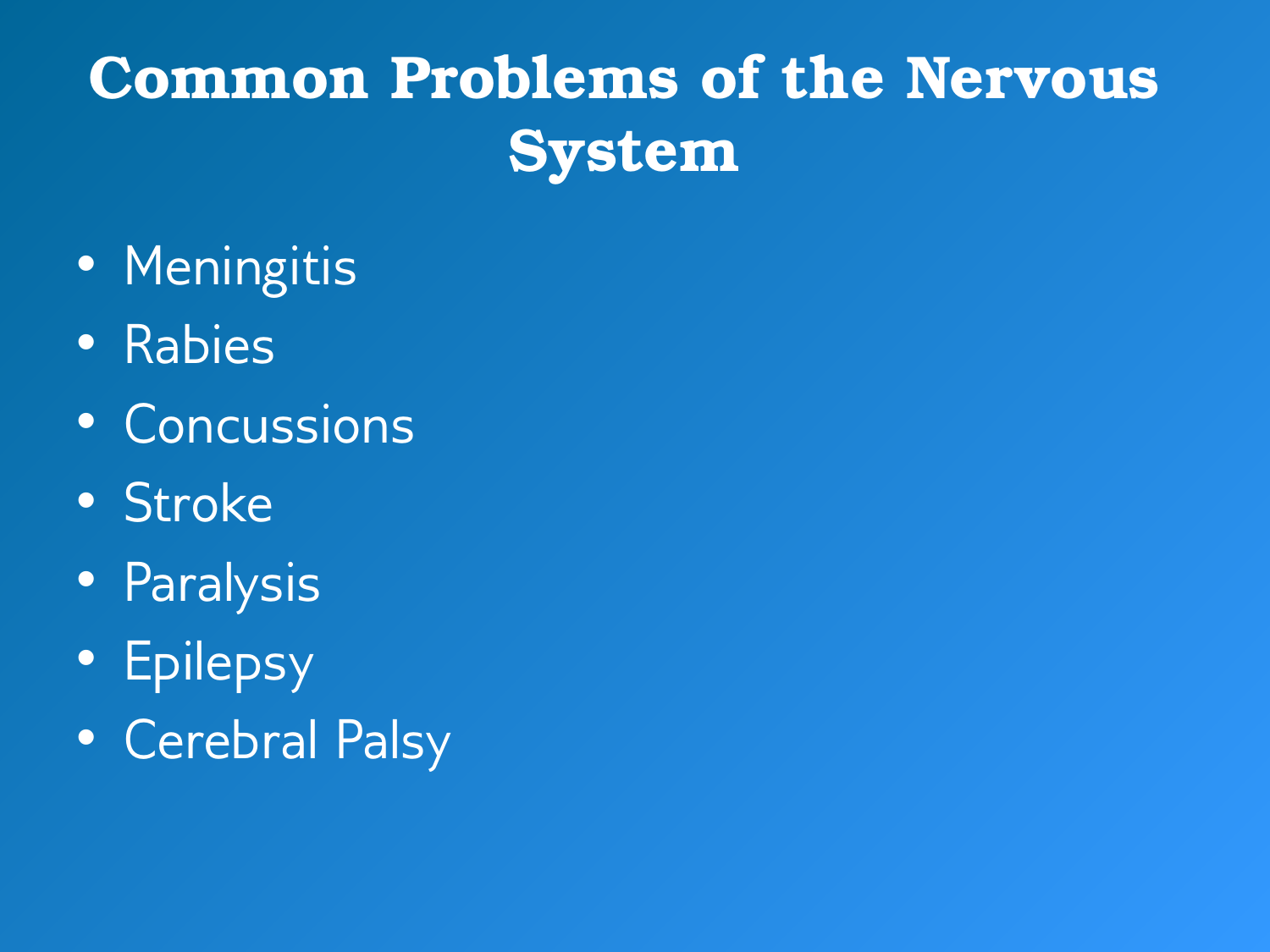

# Common Problems of the Nervous System
Meningitis
Rabies
Concussions
Stroke
Paralysis
Epilepsy
Cerebral Palsy